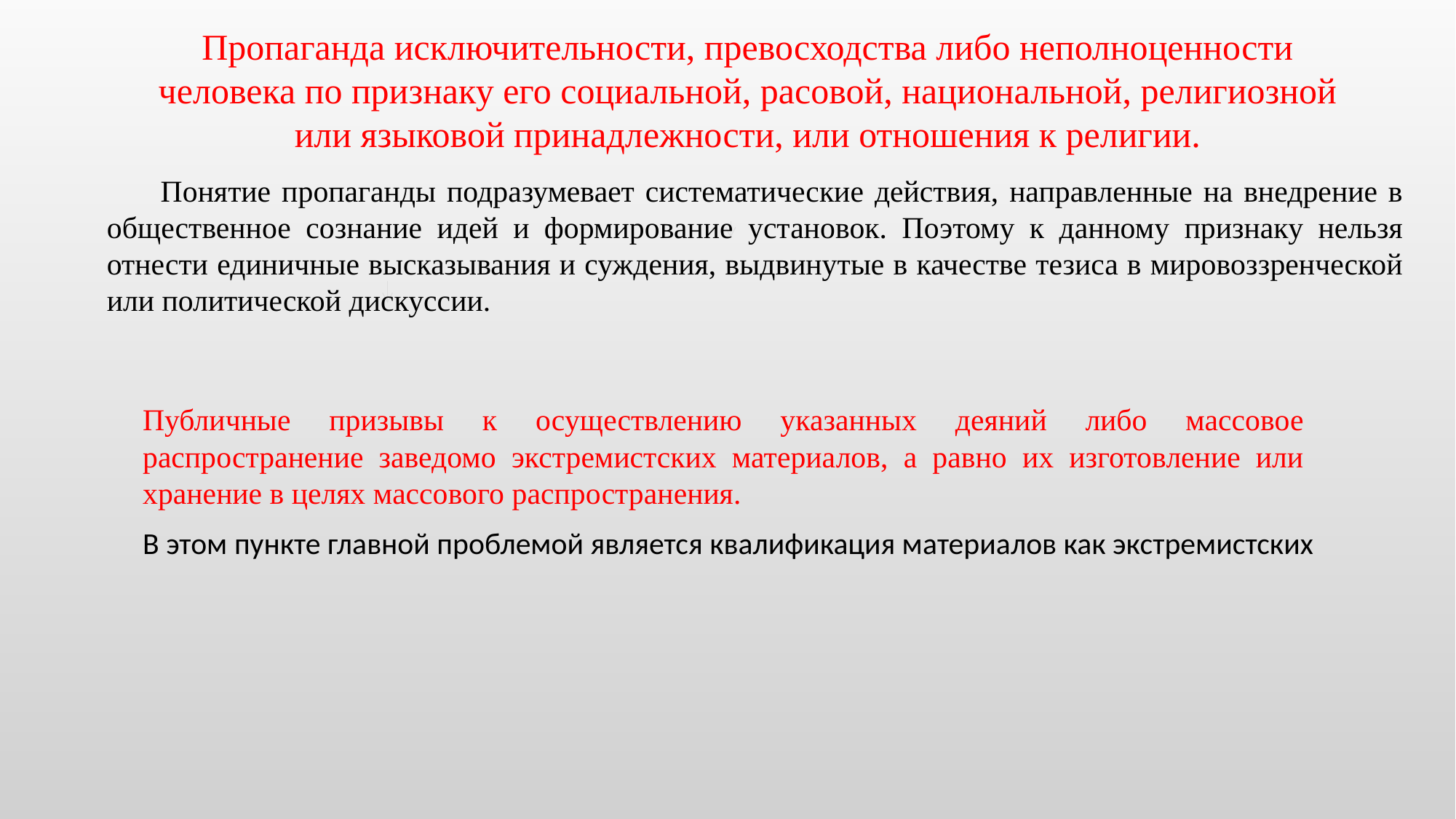

Пропаганда исключительности, превосходства либо неполноценности человека по признаку его социальной, расовой, национальной, религиозной или языковой принадлежности, или отношения к религии.
Понятие пропаганды подразумевает систематические действия, направленные на внедрение в общественное сознание идей и формирование установок. Поэтому к данному признаку нельзя отнести единичные высказывания и суждения, выдвинутые в качестве тезиса в мировоззренческой или политической дискуссии.
Публичные призывы к осуществлению указанных деяний либо массовое распространение заведомо экстремистских материалов, а равно их изготовление или хранение в целях массового распространения.
В этом пункте главной проблемой является квалификация материалов как экстремистских